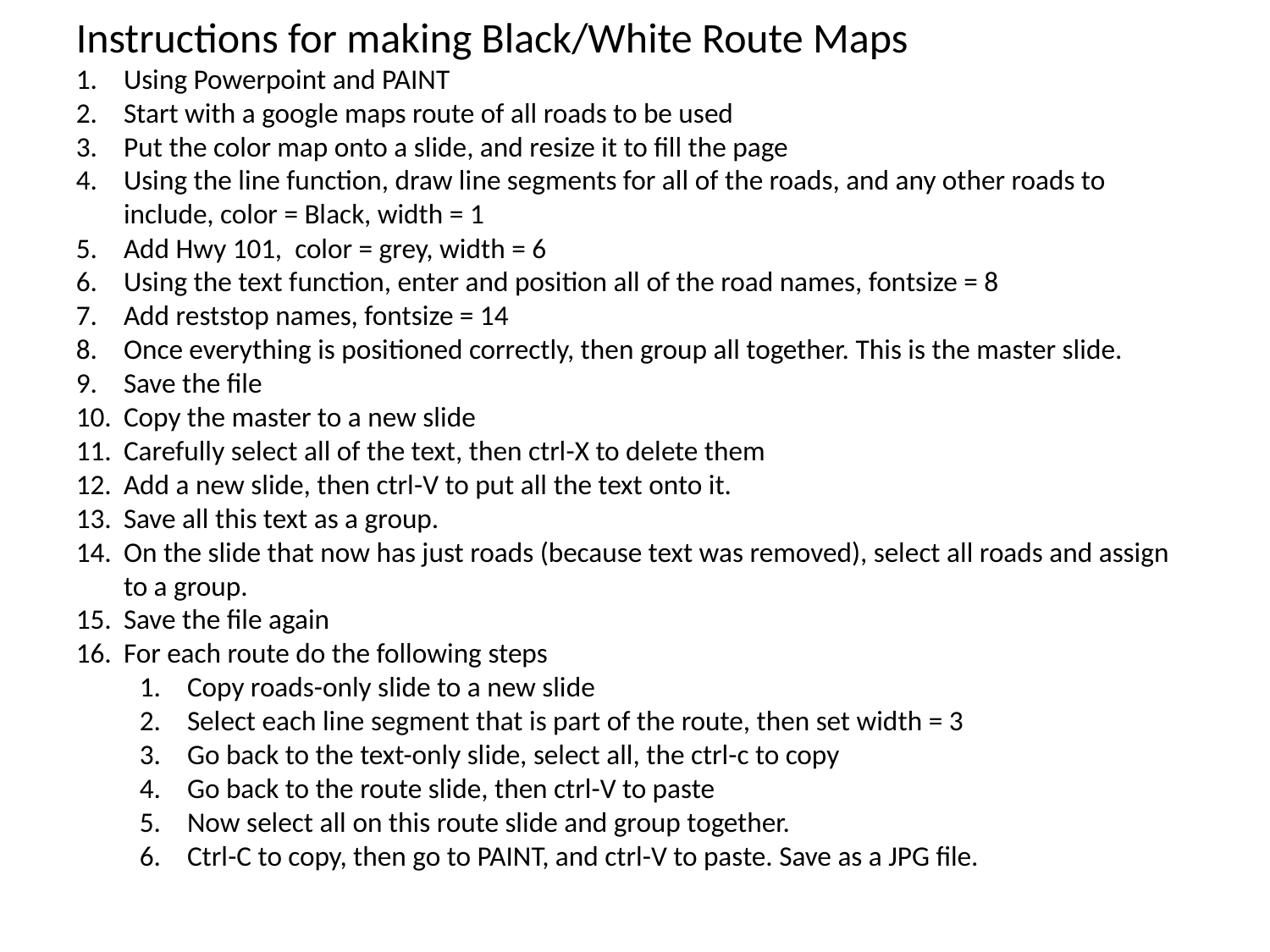

Instructions for making Black/White Route Maps
Using Powerpoint and PAINT
Start with a google maps route of all roads to be used
Put the color map onto a slide, and resize it to fill the page
Using the line function, draw line segments for all of the roads, and any other roads to include, color = Black, width = 1
Add Hwy 101,  color = grey, width = 6
Using the text function, enter and position all of the road names, fontsize = 8
Add reststop names, fontsize = 14
Once everything is positioned correctly, then group all together. This is the master slide.
Save the file
Copy the master to a new slide
Carefully select all of the text, then ctrl-X to delete them
Add a new slide, then ctrl-V to put all the text onto it.
Save all this text as a group.
On the slide that now has just roads (because text was removed), select all roads and assign to a group.
Save the file again
For each route do the following steps
Copy roads-only slide to a new slide
Select each line segment that is part of the route, then set width = 3
Go back to the text-only slide, select all, the ctrl-c to copy
Go back to the route slide, then ctrl-V to paste
Now select all on this route slide and group together.
Ctrl-C to copy, then go to PAINT, and ctrl-V to paste. Save as a JPG file.